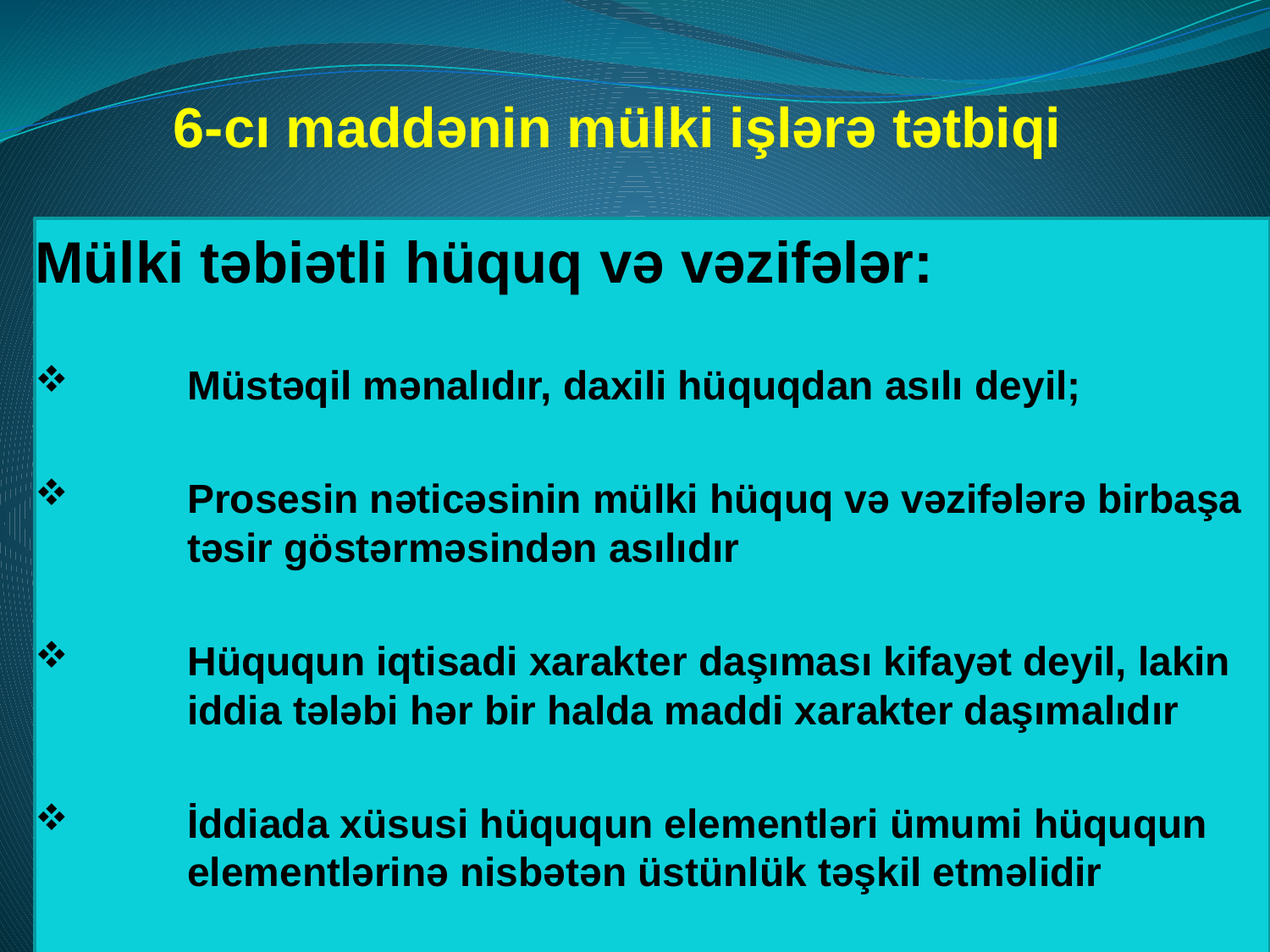

# 6-cı maddənin mülki işlərə tətbiqi
Mülki təbiətli hüquq və vəzifələr:

Müstəqil mənalıdır, daxili hüquqdan asılı deyil;

Prosesin nəticəsinin mülki hüquq və vəzifələrə birbaşa təsir göstərməsindən asılıdır

Hüququn iqtisadi xarakter daşıması kifayət deyil, lakin iddia tələbi hər bir halda maddi xarakter daşımalıdır

İddiada xüsusi hüququn elementləri ümumi hüququn elementlərinə nisbətən üstünlük təşkil etməlidir